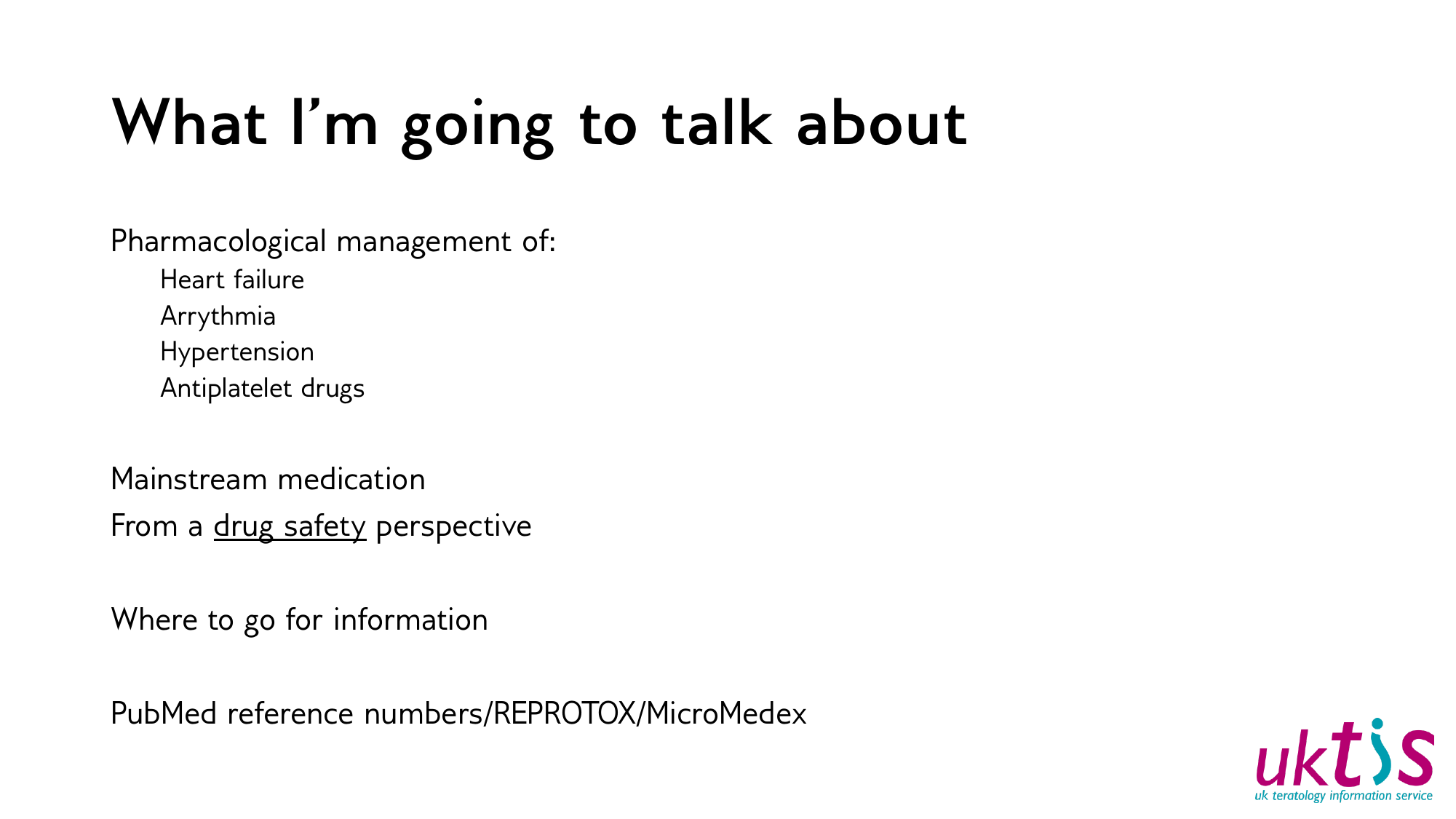

# What I’m going to talk about
Pharmacological management of:
Heart failure
Arrythmia
Hypertension
Antiplatelet drugs

Mainstream medication
From a drug safety perspective

Where to go for information

PubMed reference numbers/REPROTOX/MicroMedex